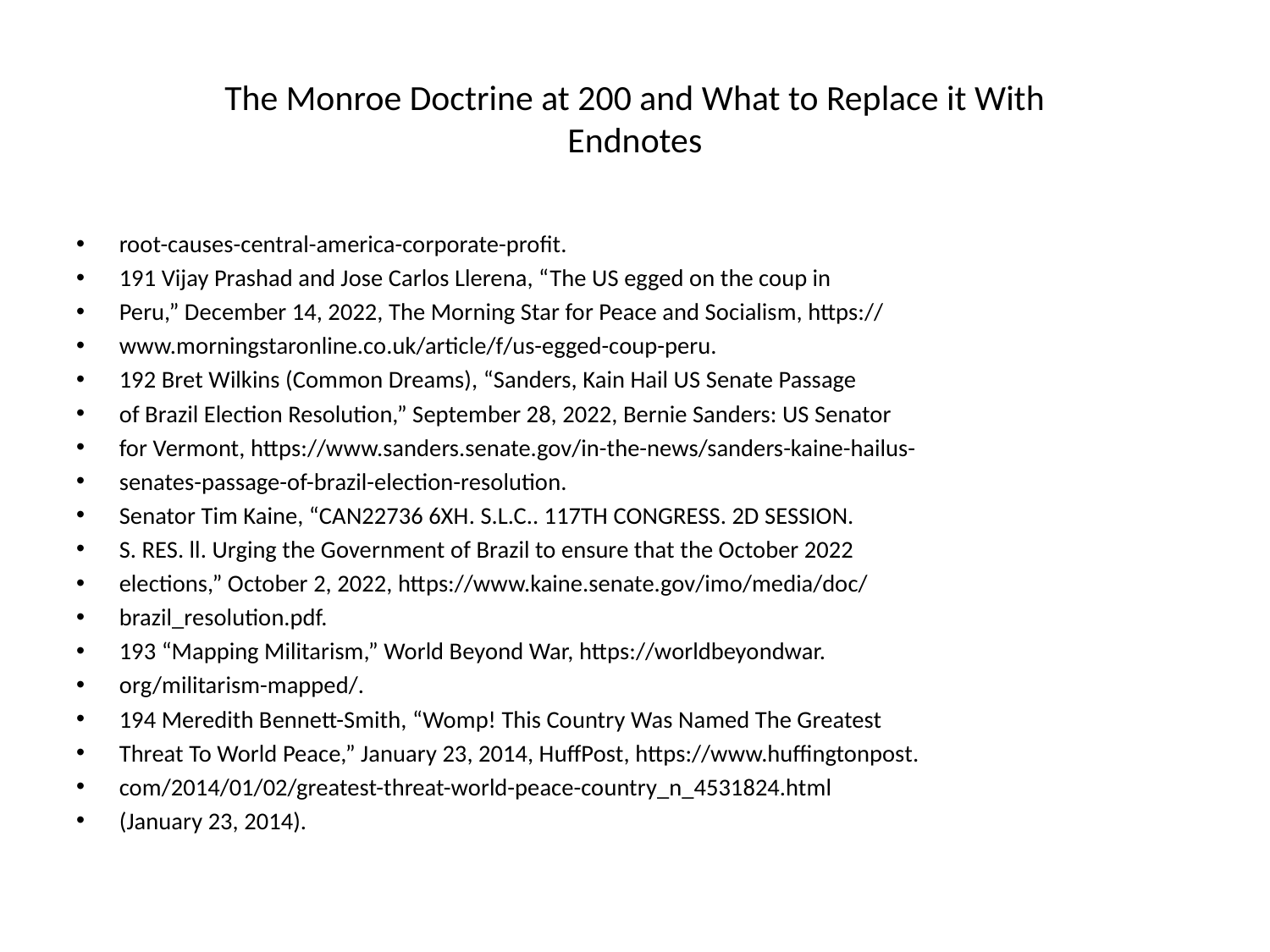

# The Monroe Doctrine at 200 and What to Replace it With Endnotes
root-causes-central-america-corporate-profit.
191 Vijay Prashad and Jose Carlos Llerena, “The US egged on the coup in
Peru,” December 14, 2022, The Morning Star for Peace and Socialism, https://
www.morningstaronline.co.uk/article/f/us-egged-coup-peru.
192 Bret Wilkins (Common Dreams), “Sanders, Kain Hail US Senate Passage
of Brazil Election Resolution,” September 28, 2022, Bernie Sanders: US Senator
for Vermont, https://www.sanders.senate.gov/in-the-news/sanders-kaine-hailus-
senates-passage-of-brazil-election-resolution.
Senator Tim Kaine, “CAN22736 6XH. S.L.C.. 117TH CONGRESS. 2D SESSION.
S. RES. ll. Urging the Government of Brazil to ensure that the October 2022
elections,” October 2, 2022, https://www.kaine.senate.gov/imo/media/doc/
brazil_resolution.pdf.
193 “Mapping Militarism,” World Beyond War, https://worldbeyondwar.
org/militarism-mapped/.
194 Meredith Bennett-Smith, “Womp! This Country Was Named The Greatest
Threat To World Peace,” January 23, 2014, HuffPost, https://www.huffingtonpost.
com/2014/01/02/greatest-threat-world-peace-country_n_4531824.html
(January 23, 2014).